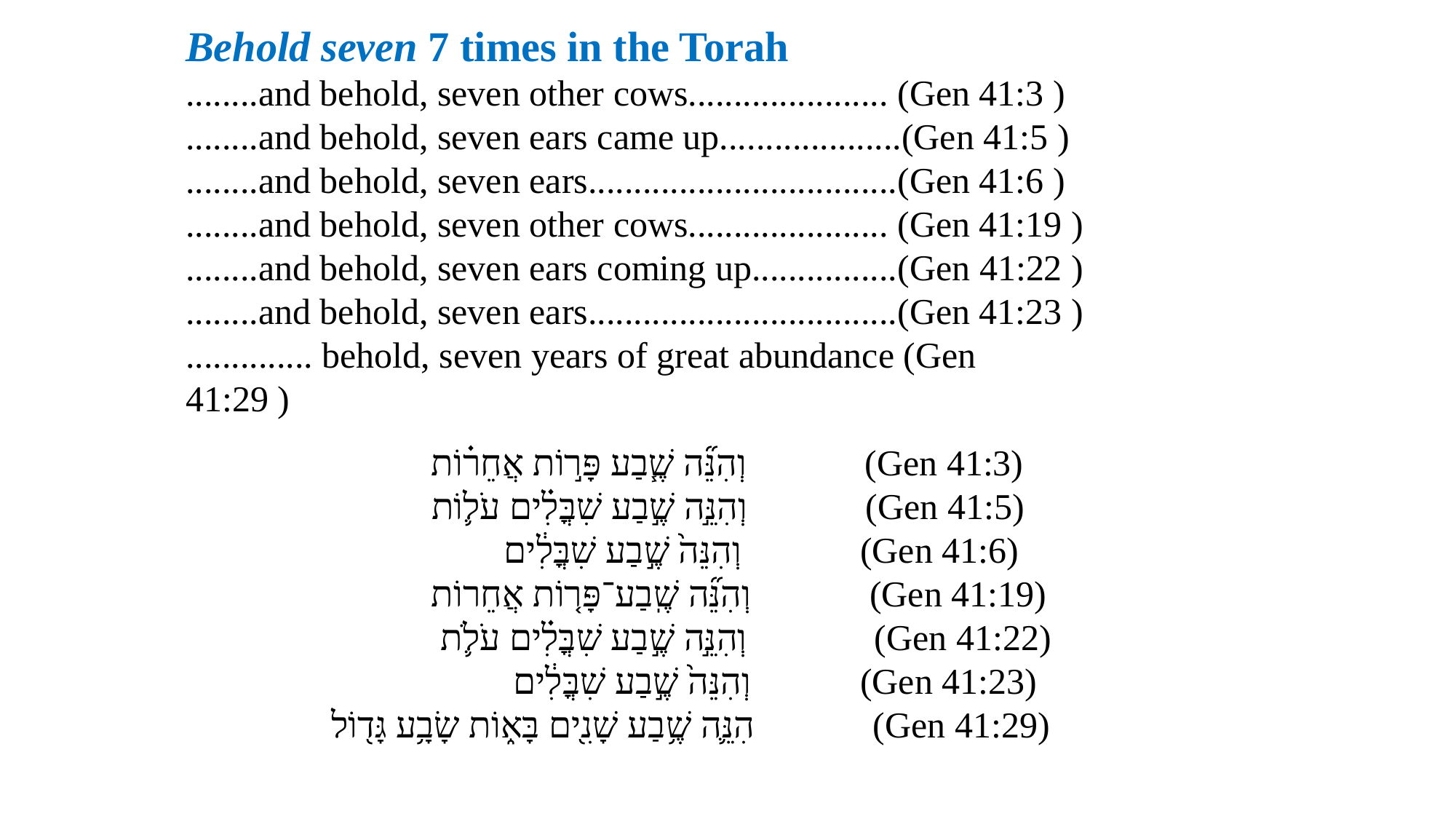

Behold seven 7 times in the Torah
........and behold, seven other cows...................... (Gen 41:3 )
........and behold, seven ears came up....................(Gen 41:5 )
........and behold, seven ears..................................(Gen 41:6 )
........and behold, seven other cows...................... (Gen 41:19 )
........and behold, seven ears coming up................(Gen 41:22 )
........and behold, seven ears..................................(Gen 41:23 )
.............. behold, seven years of great abundance (Gen 41:29 )

                           וְהִנֵּ֞ה שֶׁ֧בַע פָּר֣וֹת אֲחֵר֗וֹת             (Gen 41:3)
                           וְהִנֵּ֣ה שֶׁ֣בַע שִׁבֳּלִ֗ים עֹל֛וֹת             (Gen 41:5)
                                   וְהִנֵּה֙ שֶׁ֣בַע שִׁבֳּלִ֔ים             (Gen 41:6)
                           וְהִנֵּ֞ה שֶֽׁבַע־פָּר֤וֹת אֲחֵרוֹת             (Gen 41:19)
                            וְהִנֵּ֣ה שֶׁ֣בַע שִׁבֳּלִ֗ים עֹלֹ֛ת              (Gen 41:22)
                                    וְהִנֵּה֙ שֶׁ֣בַע שִׁבֳּלִ֔ים            (Gen 41:23)
                הִנֵּ֛ה שֶׁ֥בַע שָׁנִ֖ים בָּא֑וֹת שָׂבָ֥ע גָּד֖וֹל             (Gen 41:29)